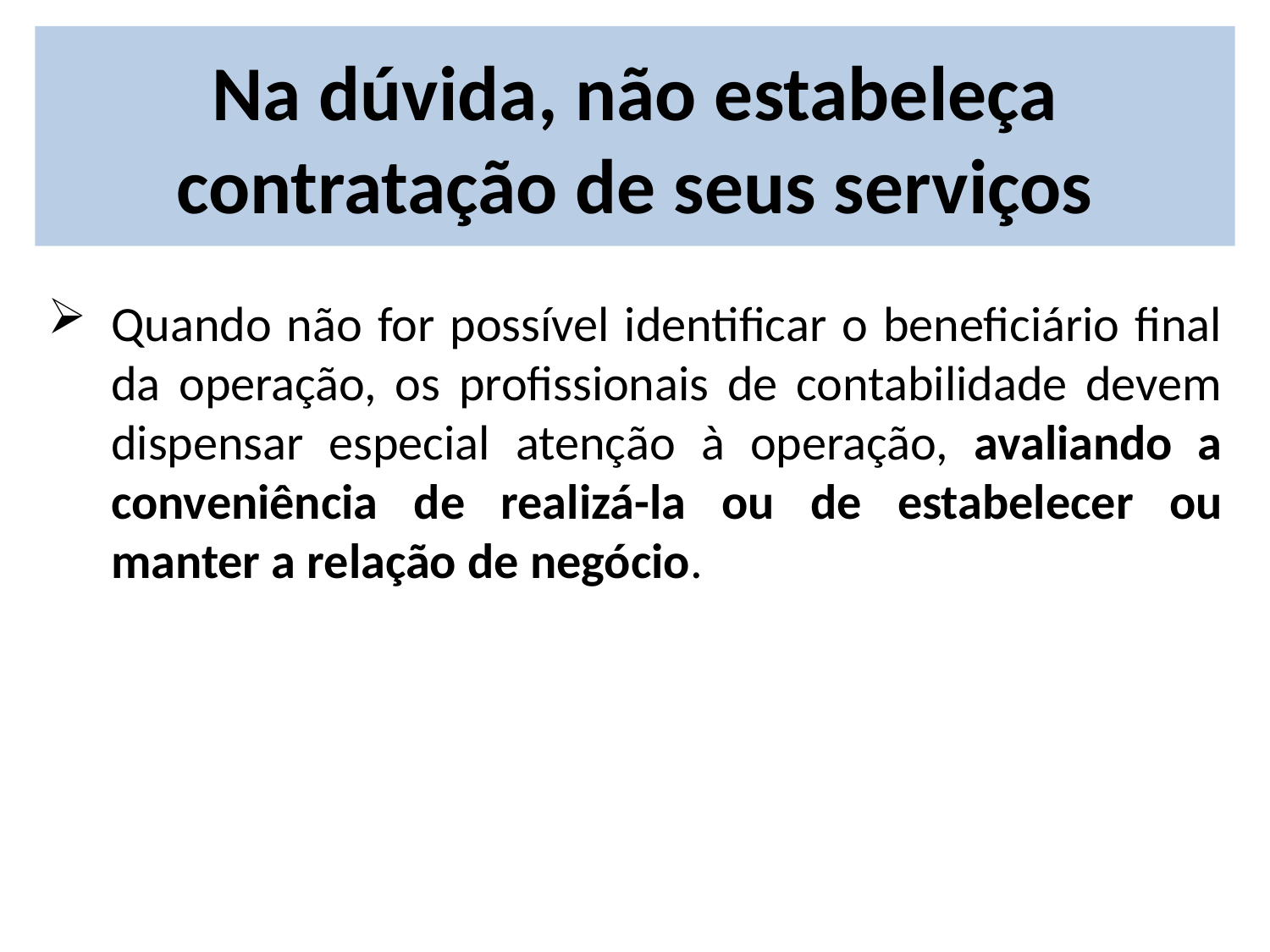

# Na dúvida, não estabeleça contratação de seus serviços
Quando não for possível identificar o beneficiário final da operação, os profissionais de contabilidade devem dispensar especial atenção à operação, avaliando a conveniência de realizá-la ou de estabelecer ou manter a relação de negócio.